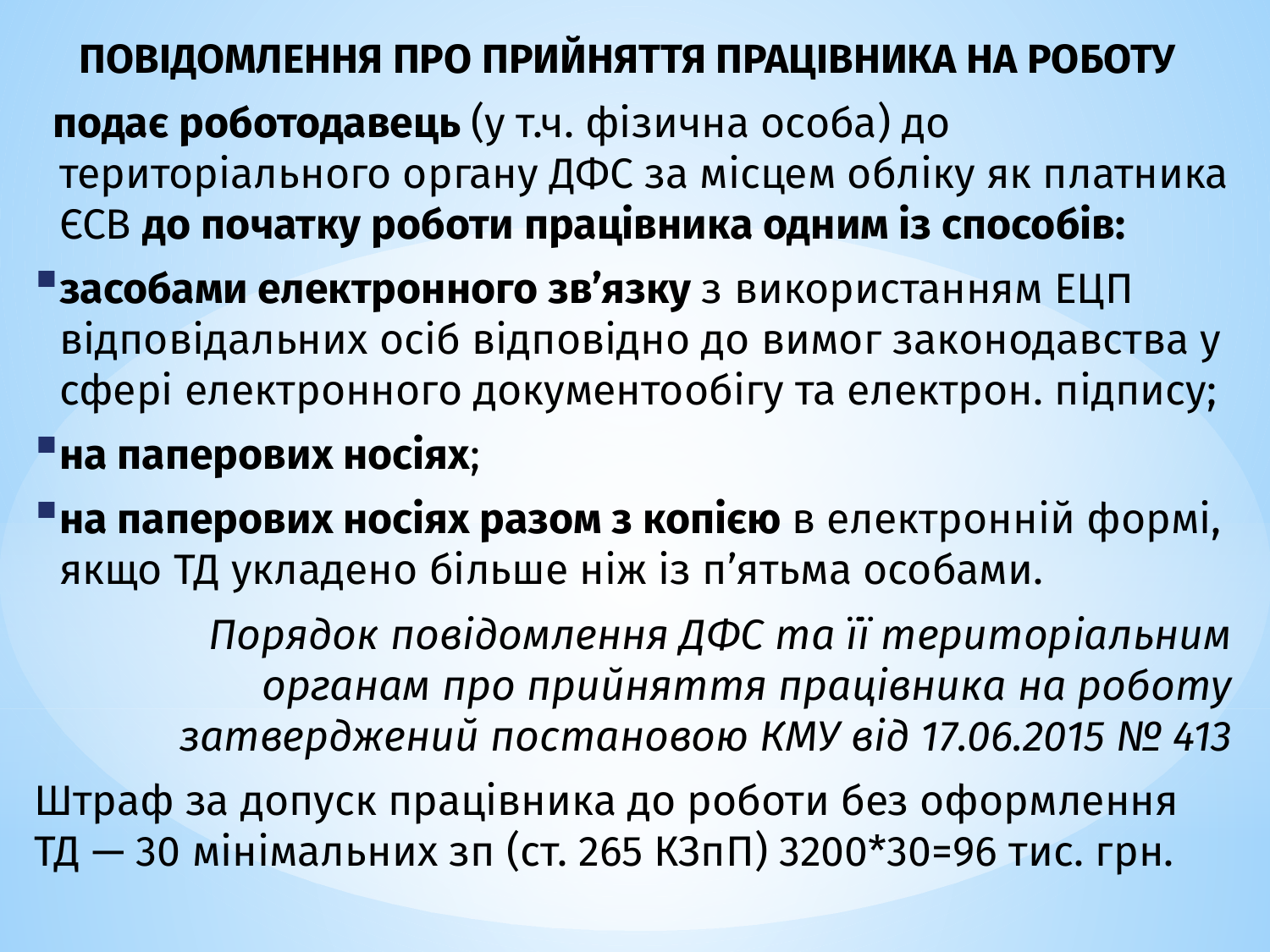

ПОВІДОМЛЕННЯ ПРО ПРИЙНЯТТЯ ПРАЦІВНИКА НА РОБОТУ
подає роботодавець (у т.ч. фізична особа) до територіального органу ДФС за місцем обліку як платника ЄСВ до початку роботи працівника одним із способів:
засобами електронного зв’язку з використанням ЕЦП відповідальних осіб відповідно до вимог законодавства у сфері електронного документообігу та електрон. підпису;
на паперових носіях;
на паперових носіях разом з копією в електронній формі, якщо ТД укладено більше ніж із п’ятьма особами.
Порядок повідомлення ДФС та її територіальним органам про прийняття працівника на роботу затверджений постановою КМУ від 17.06.2015 № 413
Штраф за допуск працівника до роботи без оформлення ТД — 30 мінімальних зп (ст. 265 КЗпП) 3200*30=96 тис. грн.